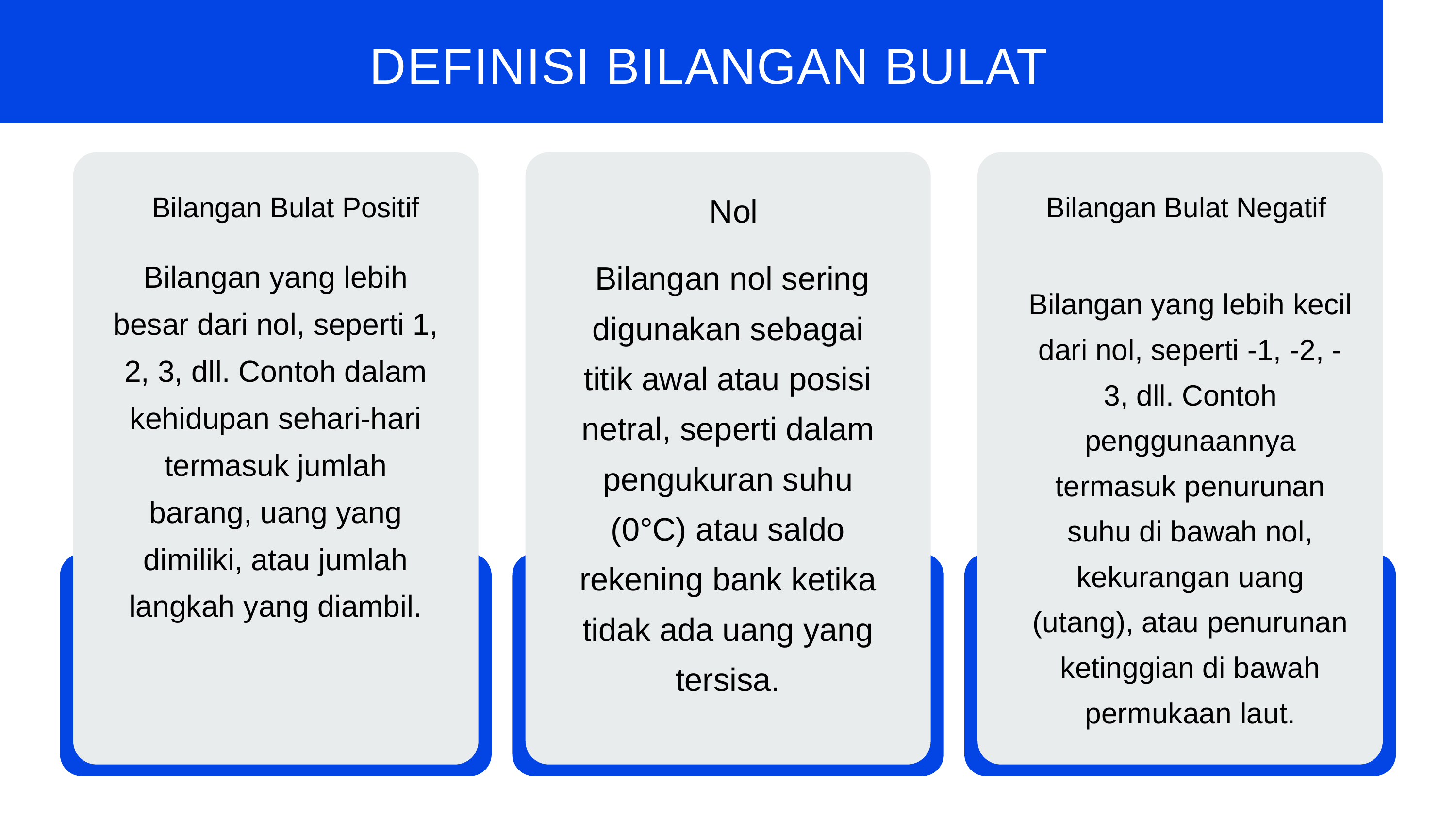

DEFINISI BILANGAN BULAT

Bilangan Bulat Positif
Bilangan Bulat Negatif
Nol
 Bilangan nol sering digunakan sebagai titik awal atau posisi netral, seperti dalam pengukuran suhu (0°C) atau saldo rekening bank ketika tidak ada uang yang tersisa.
Bilangan yang lebih besar dari nol, seperti 1, 2, 3, dll. Contoh dalam kehidupan sehari-hari termasuk jumlah barang, uang yang dimiliki, atau jumlah langkah yang diambil.
Bilangan yang lebih kecil dari nol, seperti -1, -2, -3, dll. Contoh penggunaannya termasuk penurunan suhu di bawah nol, kekurangan uang (utang), atau penurunan ketinggian di bawah permukaan laut.